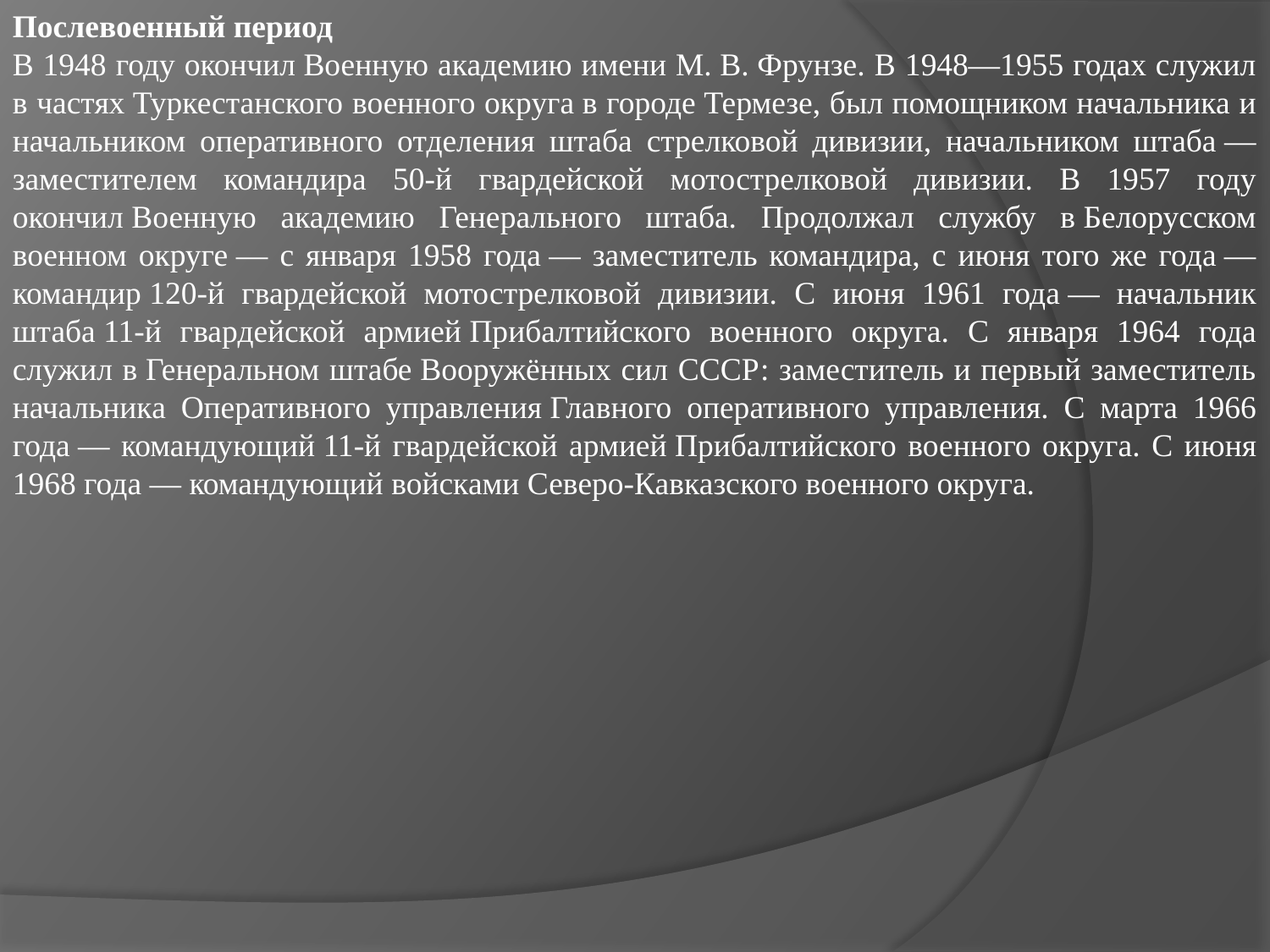

Послевоенный период
В 1948 году окончил Военную академию имени М. В. Фрунзе. В 1948—1955 годах служил в частях Туркестанского военного округа в городе Термезе, был помощником начальника и начальником оперативного отделения штаба стрелковой дивизии, начальником штаба — заместителем командира 50-й гвардейской мотострелковой дивизии. В 1957 году окончил Военную академию Генерального штаба. Продолжал службу в Белорусском военном округе — с января 1958 года — заместитель командира, с июня того же года — командир 120-й гвардейской мотострелковой дивизии. С июня 1961 года — начальник штаба 11-й гвардейской армией Прибалтийского военного округа. С января 1964 года служил в Генеральном штабе Вооружённых сил СССР: заместитель и первый заместитель начальника Оперативного управления Главного оперативного управления. С марта 1966 года — командующий 11-й гвардейской армией Прибалтийского военного округа. С июня 1968 года — командующий войсками Северо-Кавказского военного округа.